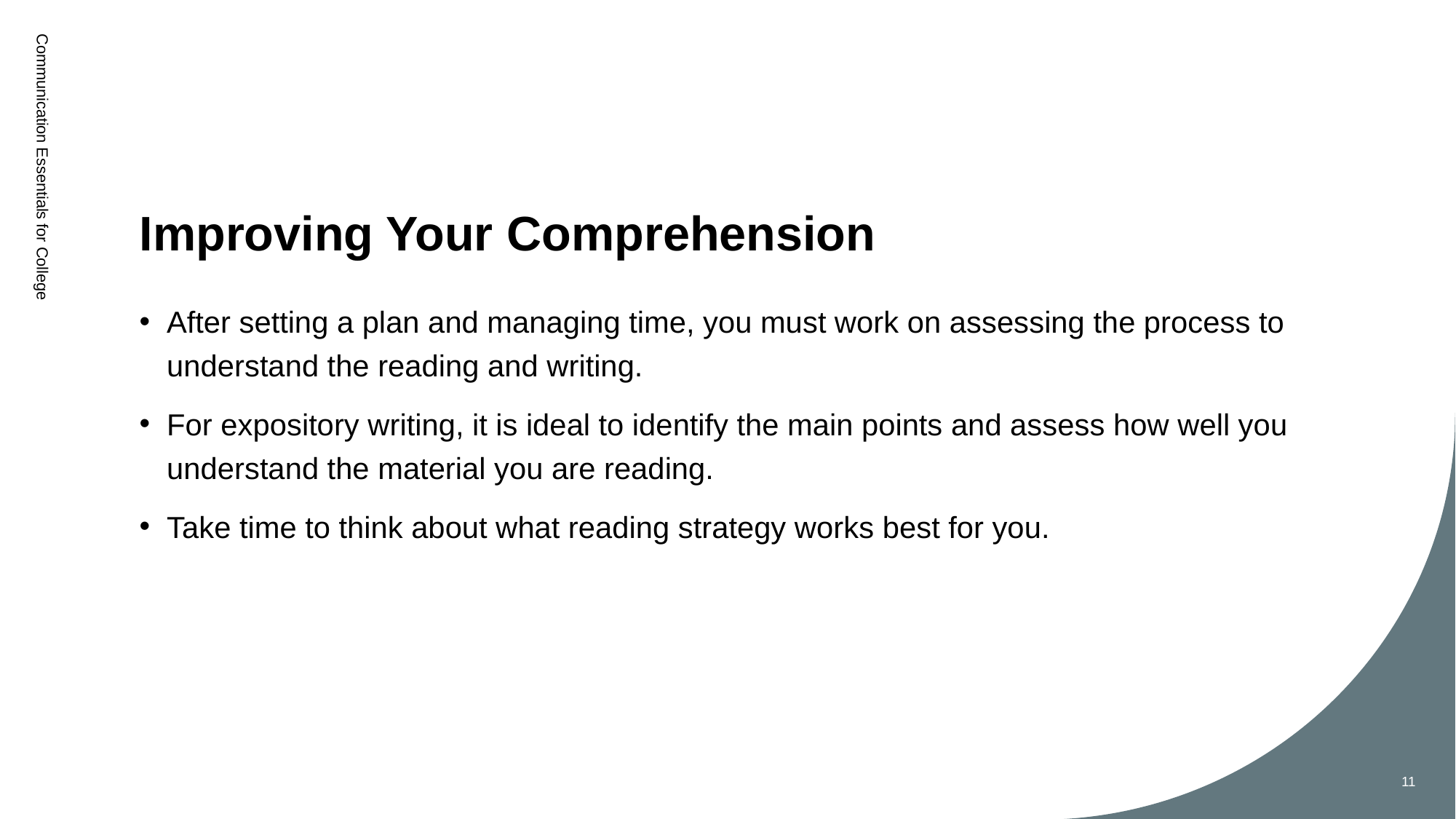

# Improving Your Comprehension
Communication Essentials for College
After setting a plan and managing time, you must work on assessing the process to understand the reading and writing.
For expository writing, it is ideal to identify the main points and assess how well you understand the material you are reading.
Take time to think about what reading strategy works best for you.

11